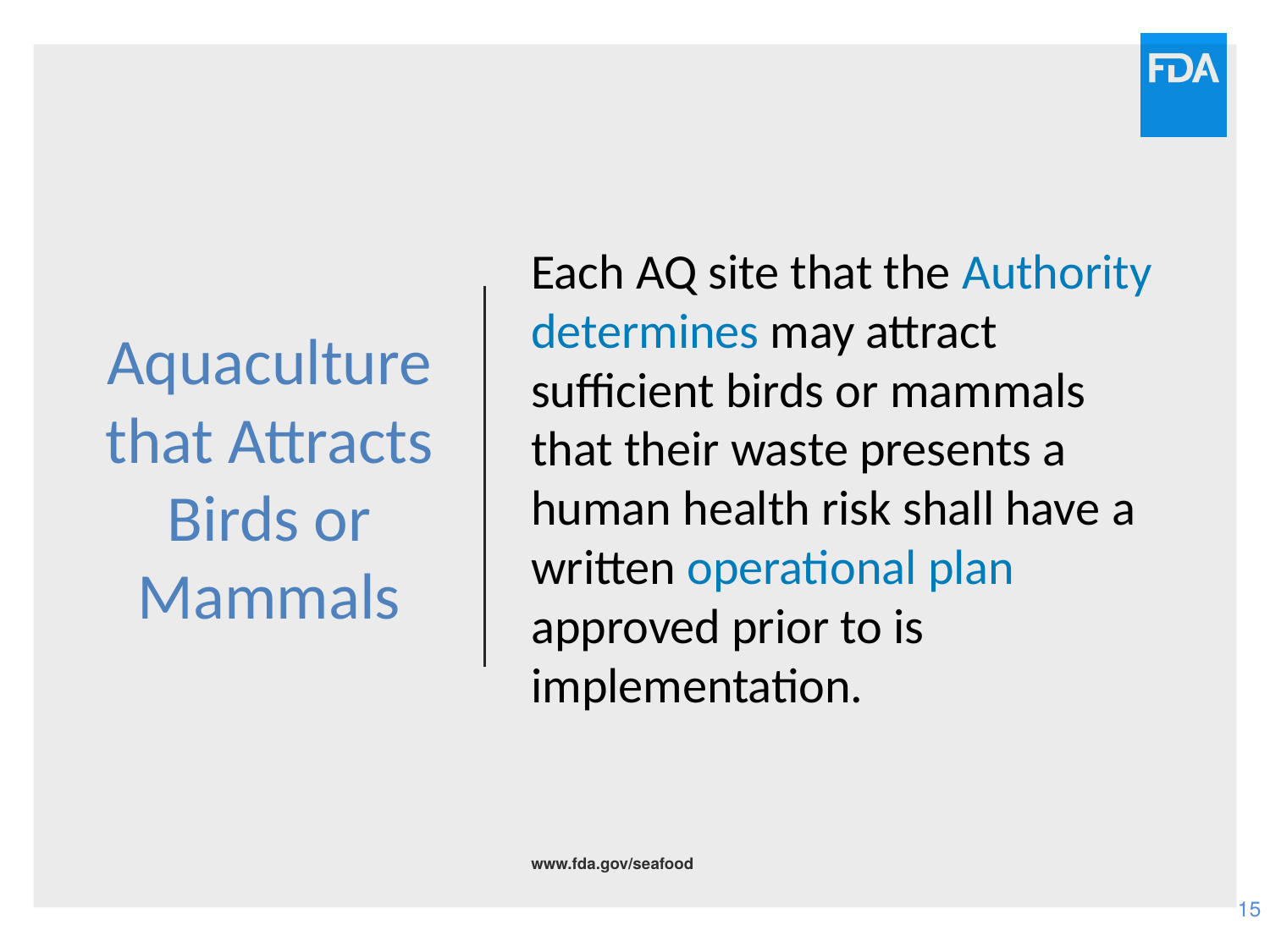

# Aquaculture that Attracts Birds or Mammals
Each AQ site that the Authority determines may attract sufficient birds or mammals that their waste presents a human health risk shall have a written operational plan approved prior to is implementation.
www.fda.gov/seafood